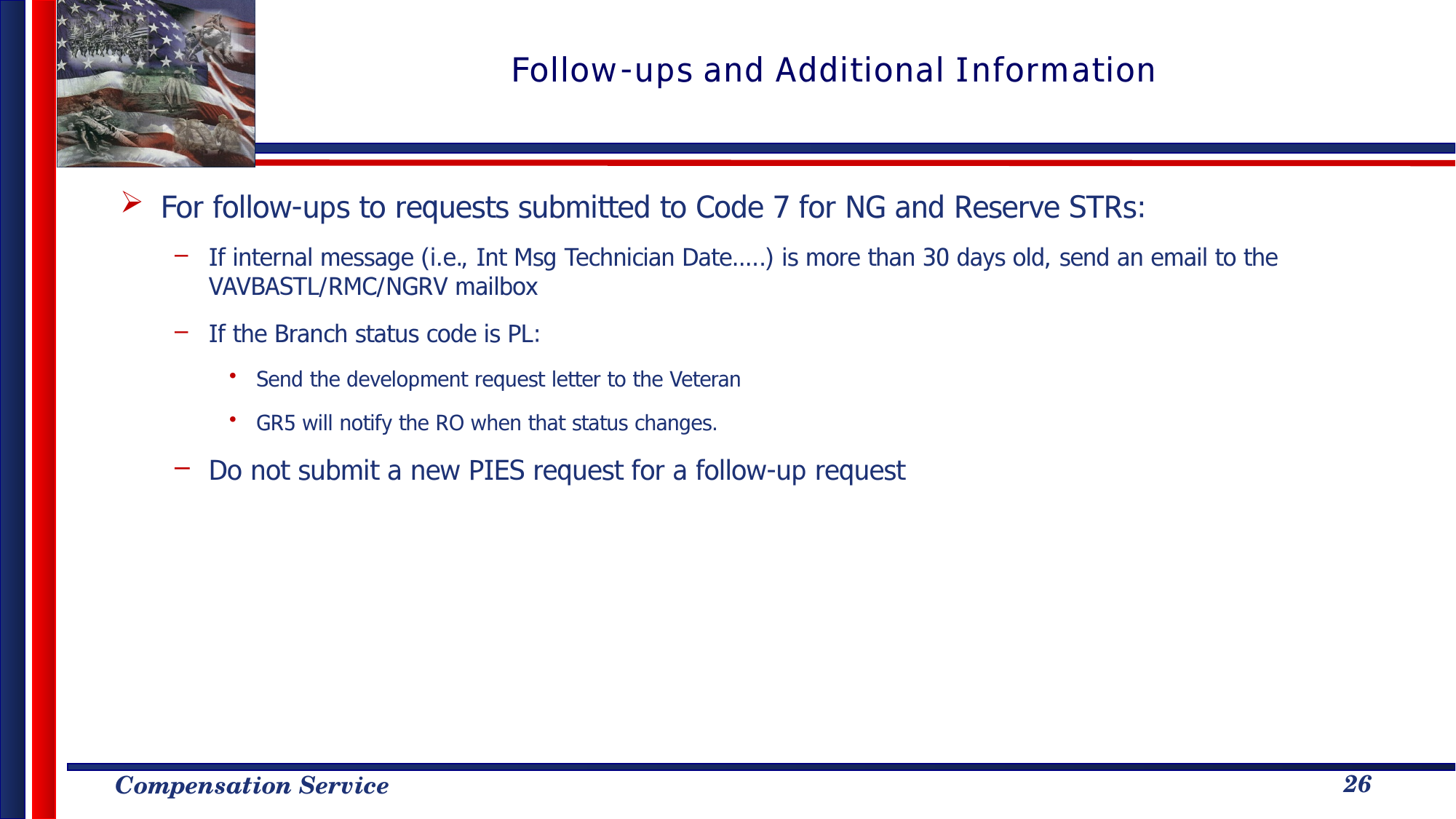

# Follow-ups and Additional Information
For follow-ups to requests submitted to Code 7 for NG and Reserve STRs:
If internal message (i.e., Int Msg Technician Date…..) is more than 30 days old, send an email to the VAVBASTL/RMC/NGRV mailbox
If the Branch status code is PL:
Send the development request letter to the Veteran
GR5 will notify the RO when that status changes.
Do not submit a new PIES request for a follow-up request

26